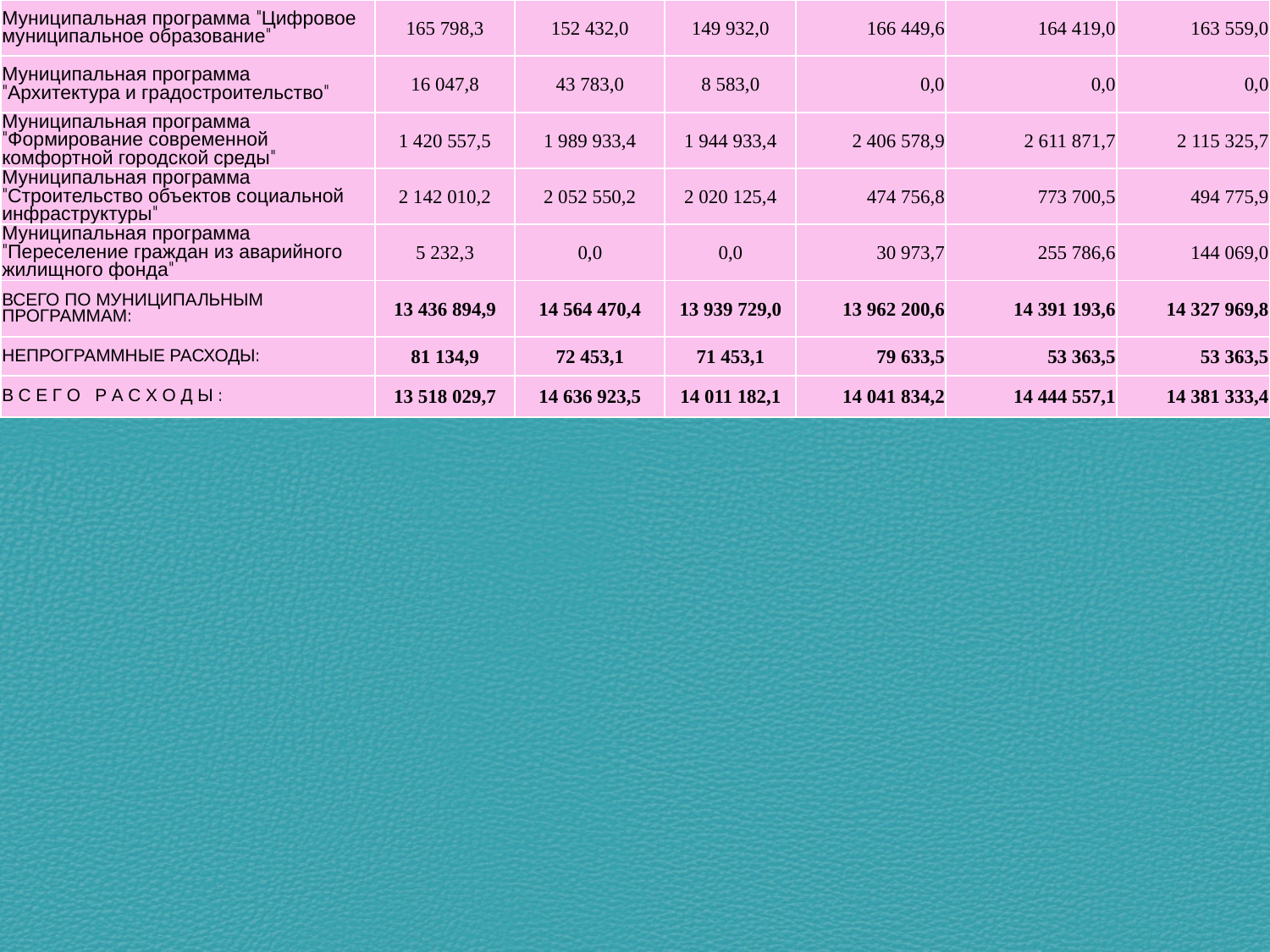

| Муниципальная программа "Цифровое муниципальное образование" | 165 798,3 | 152 432,0 | 149 932,0 | 166 449,6 | 164 419,0 | 163 559,0 |
| --- | --- | --- | --- | --- | --- | --- |
| Муниципальная программа "Архитектура и градостроительство" | 16 047,8 | 43 783,0 | 8 583,0 | 0,0 | 0,0 | 0,0 |
| Муниципальная программа "Формирование современной комфортной городской среды" | 1 420 557,5 | 1 989 933,4 | 1 944 933,4 | 2 406 578,9 | 2 611 871,7 | 2 115 325,7 |
| Муниципальная программа "Строительство объектов социальной инфраструктуры" | 2 142 010,2 | 2 052 550,2 | 2 020 125,4 | 474 756,8 | 773 700,5 | 494 775,9 |
| Муниципальная программа "Переселение граждан из аварийного жилищного фонда" | 5 232,3 | 0,0 | 0,0 | 30 973,7 | 255 786,6 | 144 069,0 |
| ВСЕГО ПО МУНИЦИПАЛЬНЫМ ПРОГРАММАМ: | 13 436 894,9 | 14 564 470,4 | 13 939 729,0 | 13 962 200,6 | 14 391 193,6 | 14 327 969,8 |
| НЕПРОГРАММНЫЕ РАСХОДЫ: | 81 134,9 | 72 453,1 | 71 453,1 | 79 633,5 | 53 363,5 | 53 363,5 |
| В С Е Г О Р А С Х О Д Ы : | 13 518 029,7 | 14 636 923,5 | 14 011 182,1 | 14 041 834,2 | 14 444 557,1 | 14 381 333,4 |